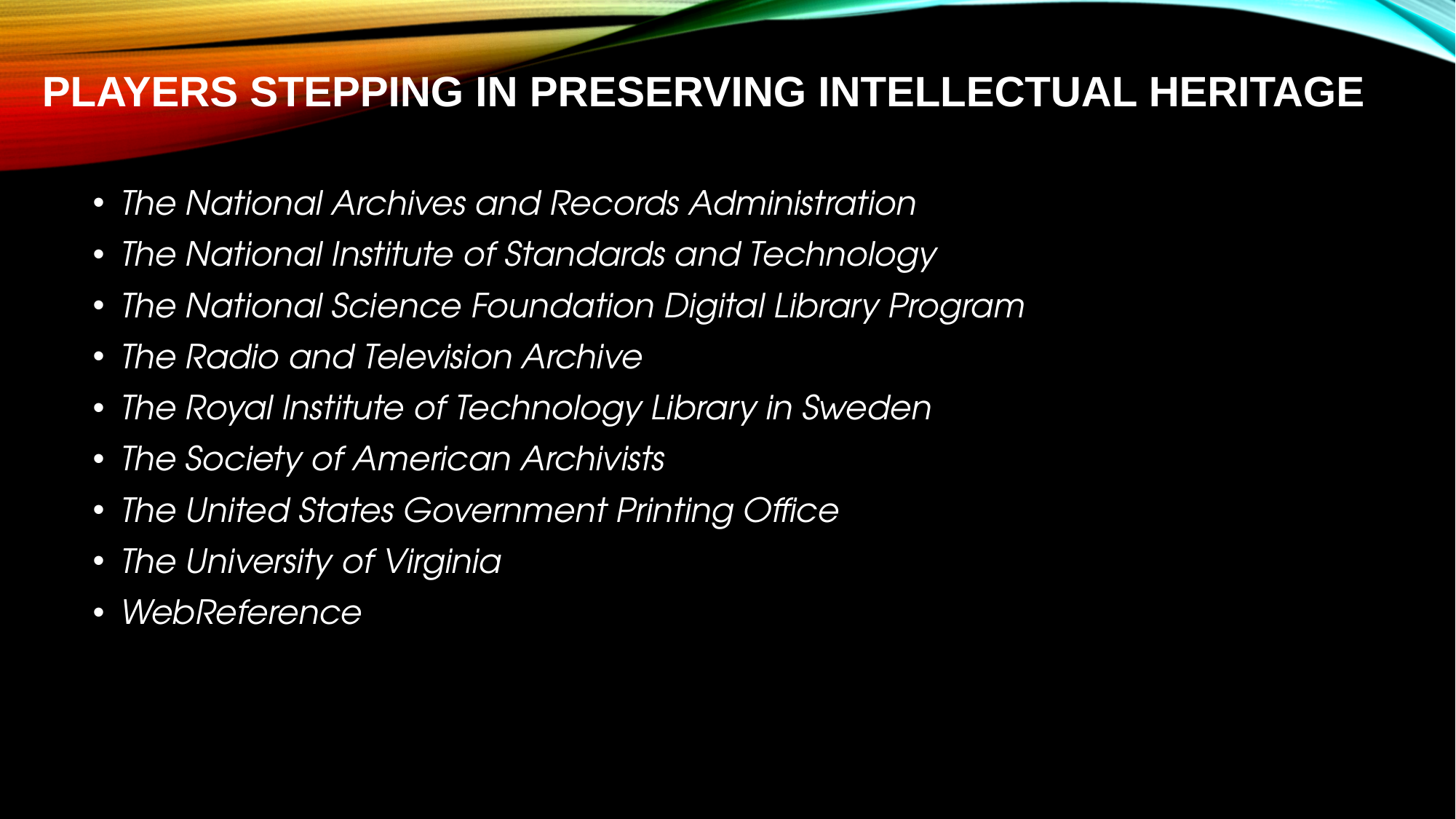

Players Stepping in Preserving Intellectual Heritage
The National Archives and Records Administration
The National Institute of Standards and Technology
The National Science Foundation Digital Library Program
The Radio and Television Archive
The Royal Institute of Technology Library in Sweden
The Society of American Archivists
The United States Government Printing Office
The University of Virginia
WebReference